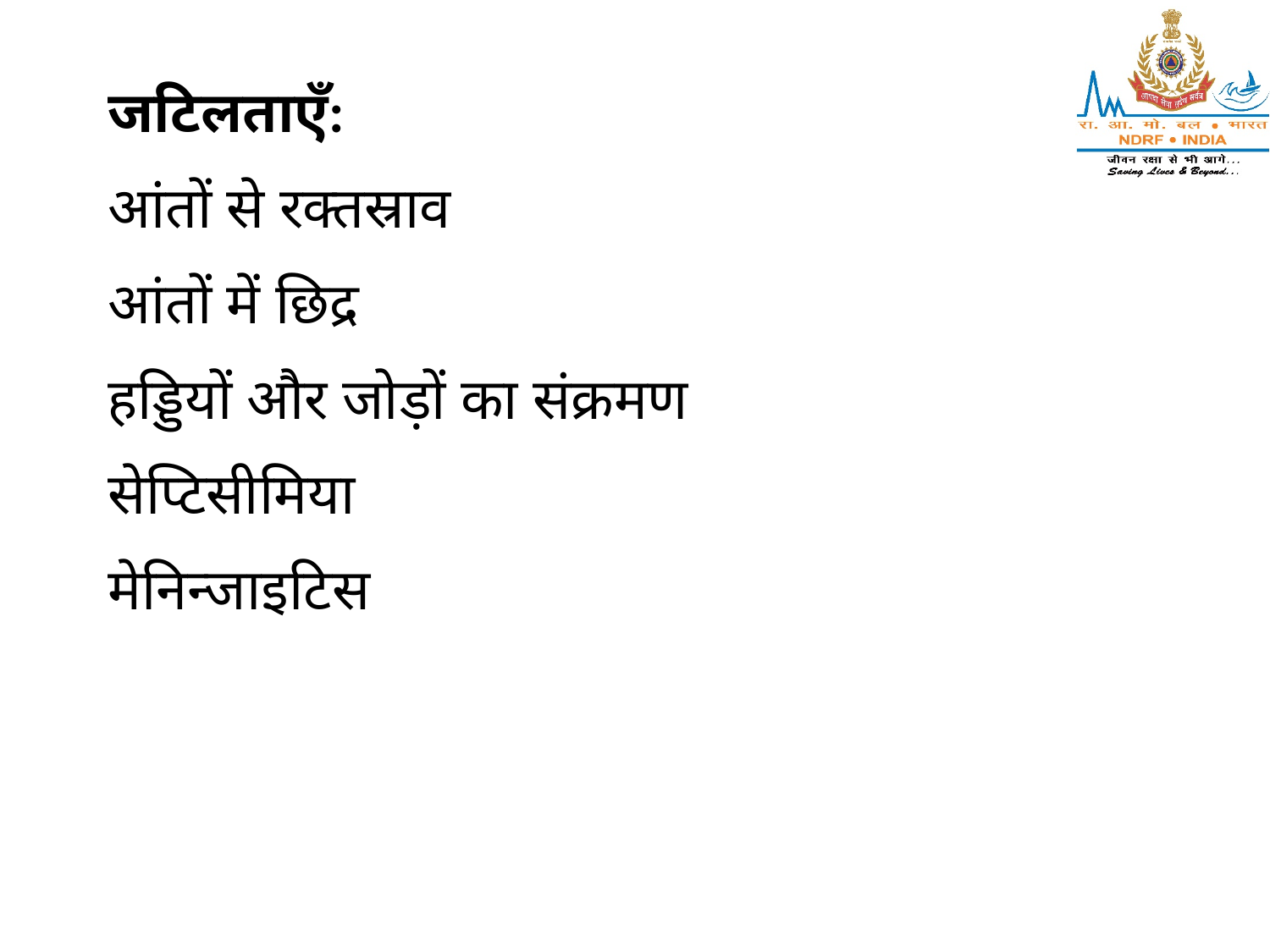

जटिलताएँ:
आंतों से रक्तस्राव
आंतों में छिद्र
हड्डियों और जोड़ों का संक्रमण
सेप्टिसीमिया
मेनिन्जाइटिस